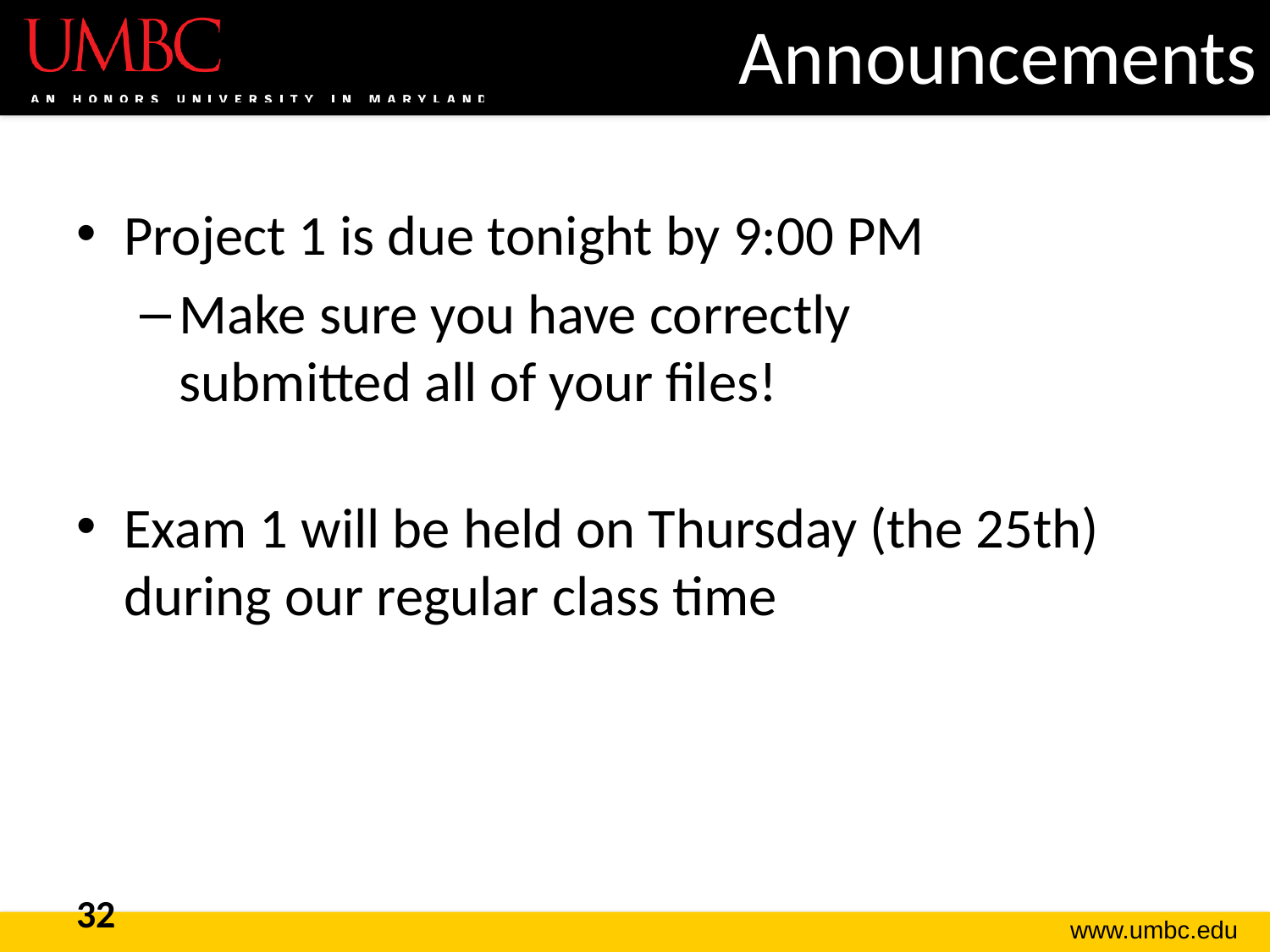

# Announcements
Project 1 is due tonight by 9:00 PM
Make sure you have correctly
submitted all of your files!

Exam 1 will be held on Thursday (the 25th)
during our regular class time

32